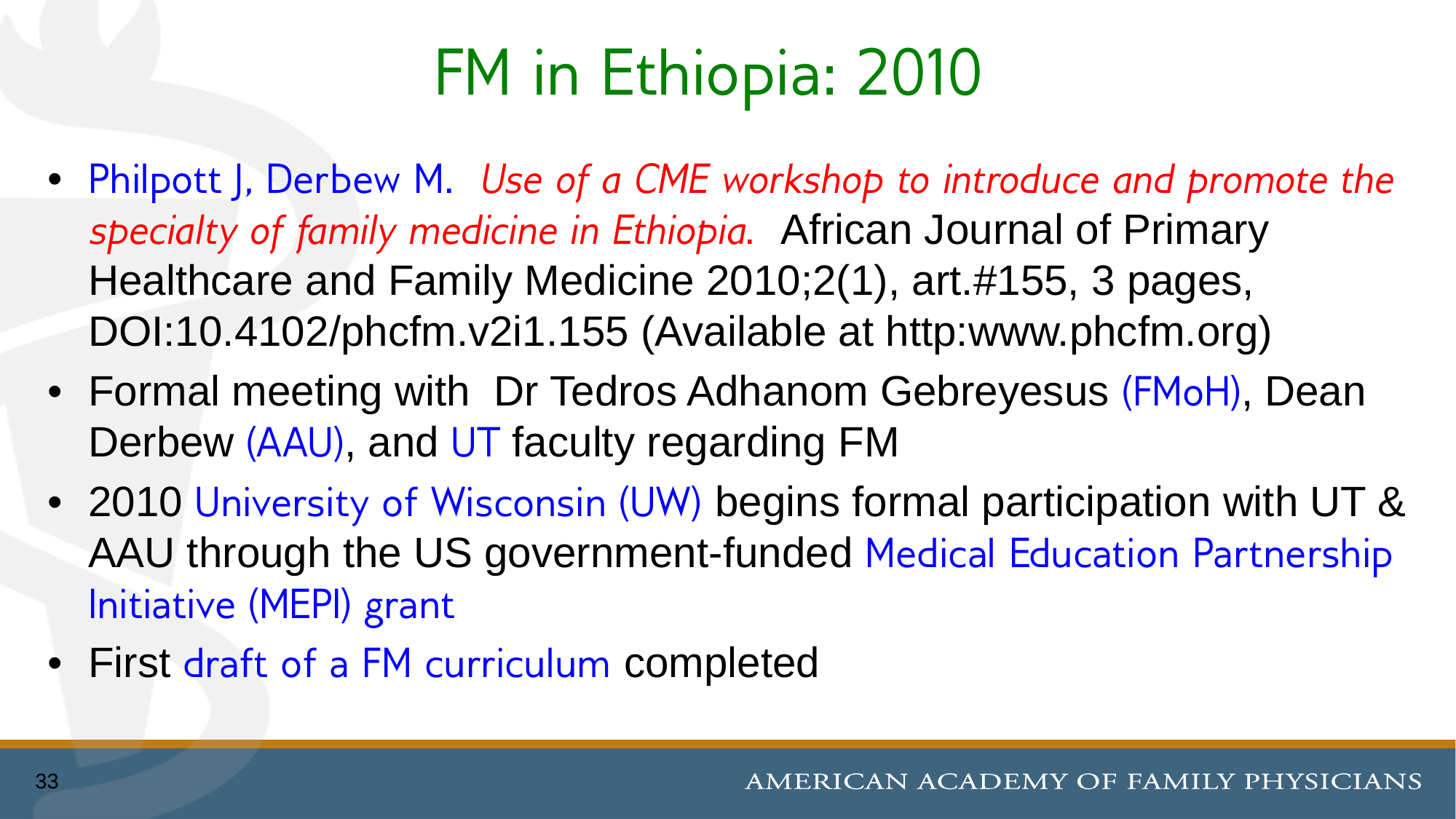

# FM in Ethiopia: 2010
•	Philpott J, Derbew M.  Use of a CME workshop to introduce and promote the specialty of family medicine in Ethiopia.  African Journal of Primary Healthcare and Family Medicine 2010;2(1), art.#155, 3 pages, DOI:10.4102/phcfm.v2i1.155 (Available at http:www.phcfm.org)
•	Formal meeting with  Dr Tedros Adhanom Gebreyesus (FMoH), Dean Derbew (AAU), and UT faculty regarding FM
•	2010 University of Wisconsin (UW) begins formal participation with UT & AAU through the US government-funded Medical Education Partnership Initiative (MEPI) grant
•	First draft of a FM curriculum completed

33